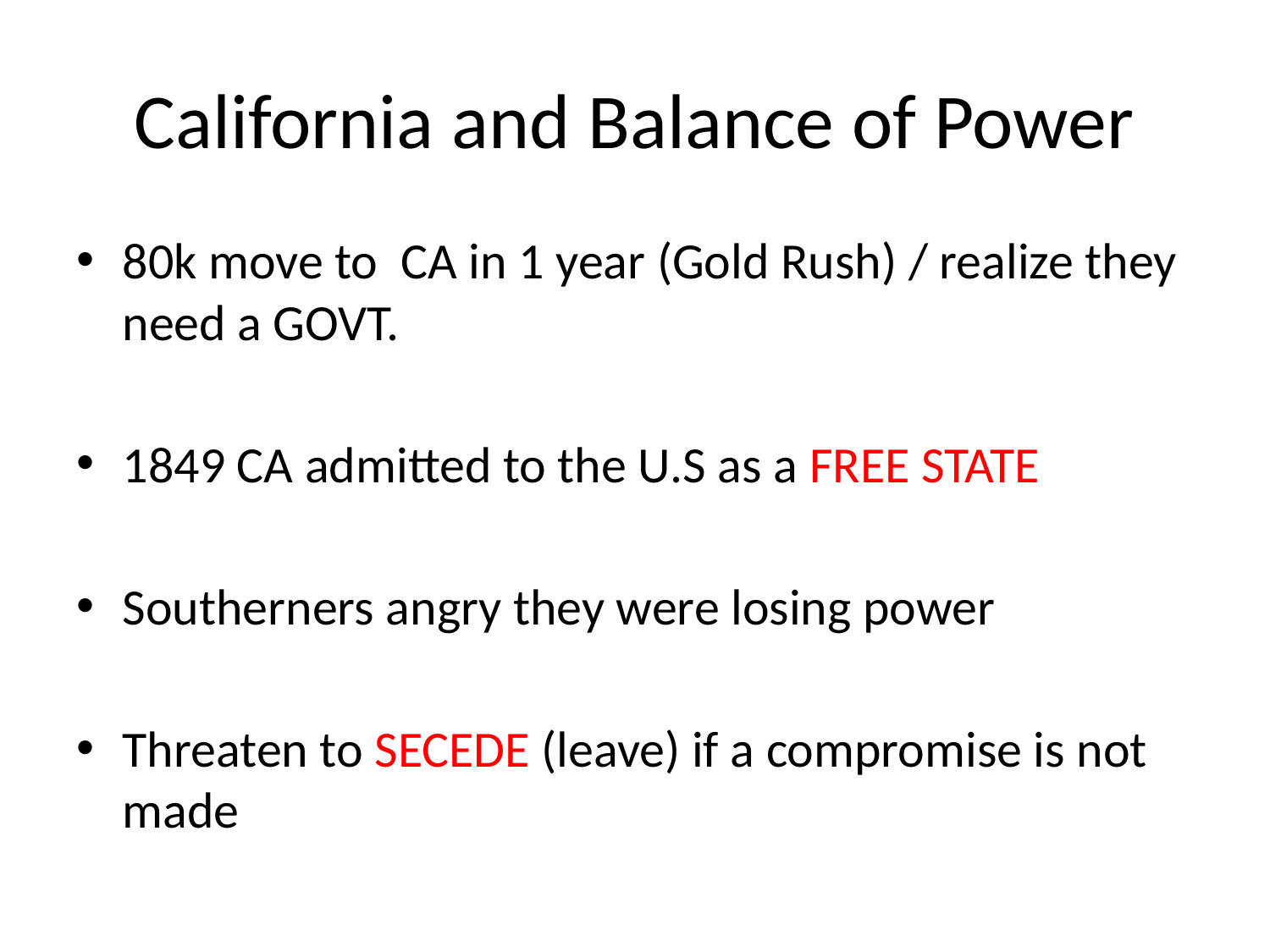

# California and Balance of Power
80k move to  CA in 1 year (Gold Rush) / realize they need a GOVT.

1849 CA admitted to the U.S as a FREE STATE

Southerners angry they were losing power

Threaten to SECEDE (leave) if a compromise is not made